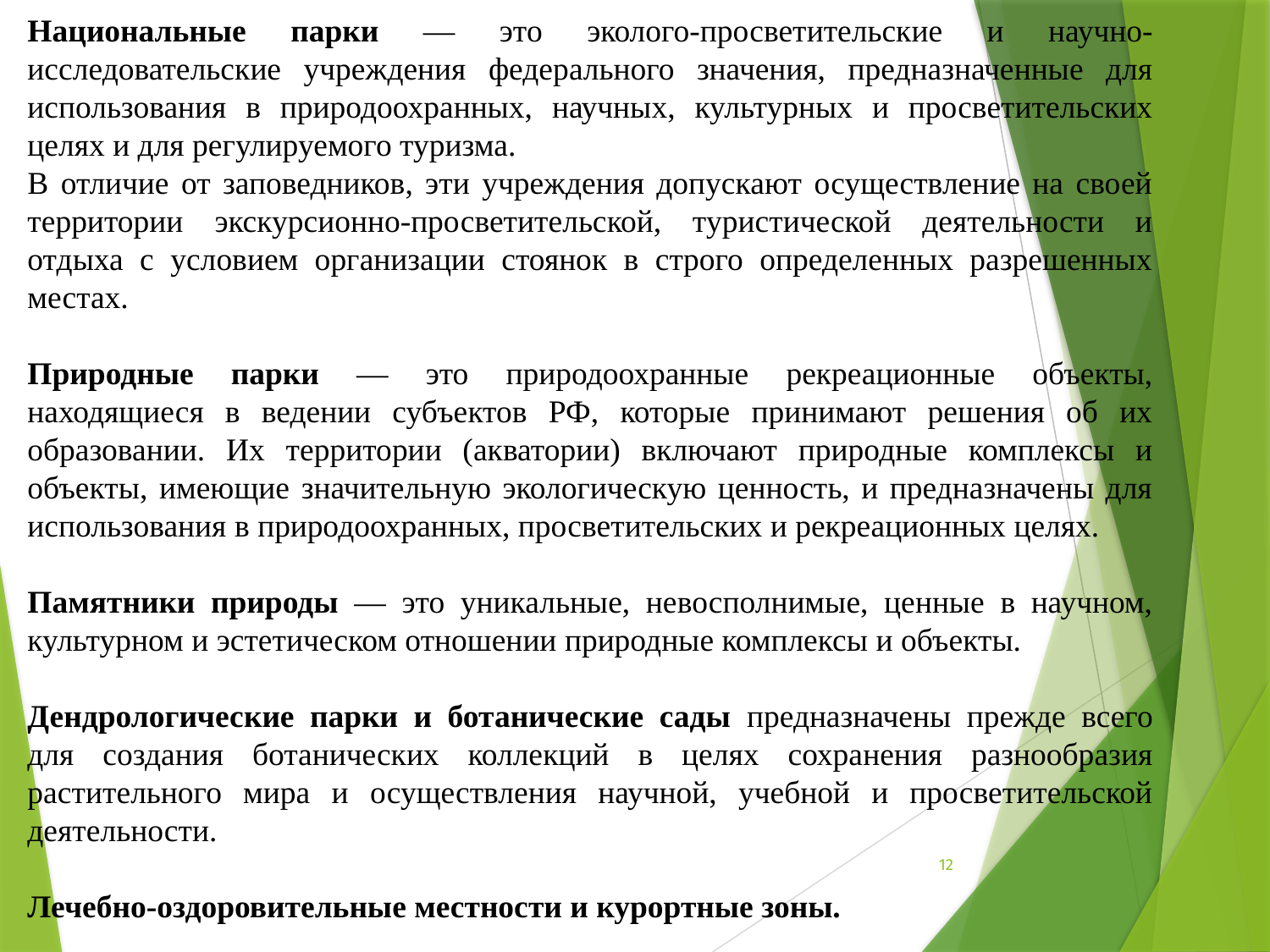

Национальные парки — это эколого-просветительские и научно-исследовательские учреждения федерального значения, предназначенные для использования в природоохранных, научных, культурных и просветительских целях и для регулируемого туризма.
В отличие от заповедников, эти учреждения допускают осуществление на своей территории экскурсионно-просветительской, туристической деятельности и отдыха с условием организации стоянок в строго определенных разрешенных местах.

Природные парки — это природоохранные рекреационные объекты, находящиеся в ведении субъектов РФ, которые принимают решения об их образовании. Их территории (акватории) включают природные комплексы и объекты, имеющие значительную экологическую ценность, и предназначены для использования в природоохранных, просветительских и рекреационных целях.

Памятники природы — это уникальные, невосполнимые, ценные в научном, культурном и эстетическом отношении природные комплексы и объекты.

Дендрологические парки и ботанические сады предназначены прежде всего для создания ботанических коллекций в целях сохранения разнообразия растительного мира и осуществления научной, учебной и просветительской деятельности.

Лечебно-оздоровительные местности и курортные зоны.
12